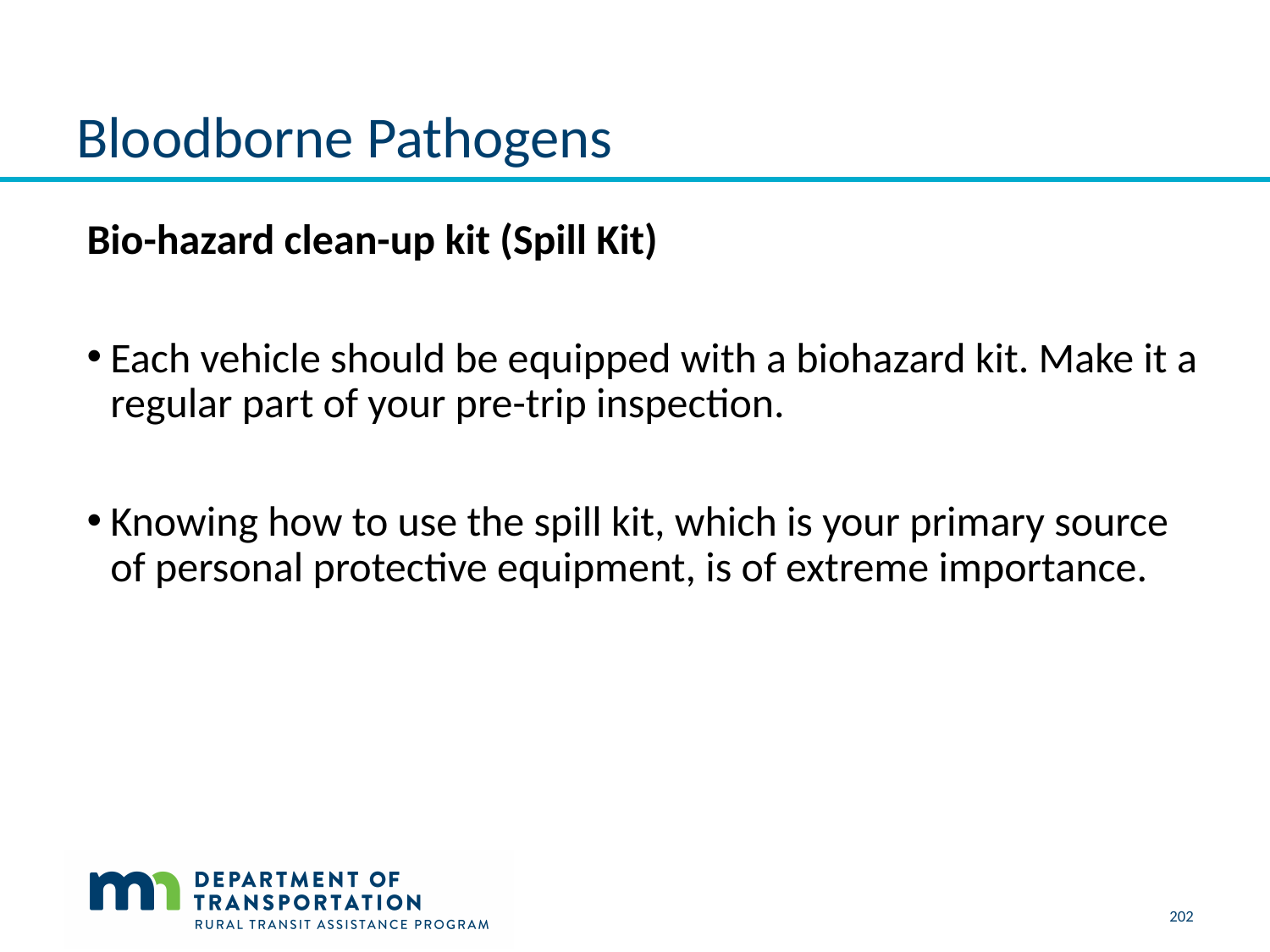

# Bloodborne Pathogens
Bio-hazard clean-up kit (Spill Kit)

Each vehicle should be equipped with a biohazard kit. Make it a regular part of your pre-trip inspection.

Knowing how to use the spill kit, which is your primary source of personal protective equipment, is of extreme importance.
202